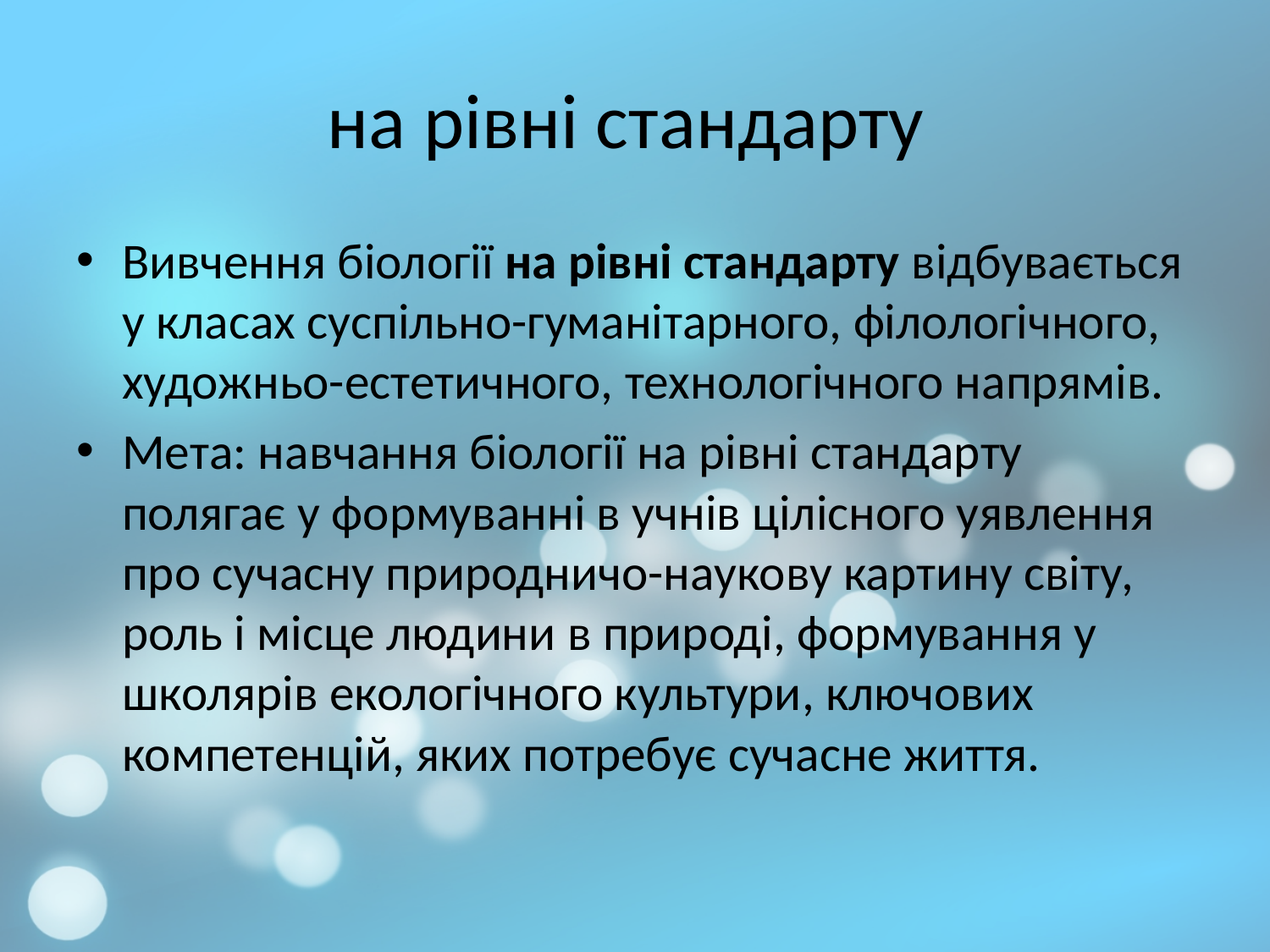

# на рівні стандарту
Вивчення біології на рівні стандарту відбувається у класах суспільно-гуманітарного, філологічного, художньо-естетичного, технологічного напрямів.
Мета: навчання біології на рівні стандарту полягає у формуванні в учнів цілісного уявлення про сучасну природничо-наукову картину світу, роль і місце людини в природі, формування у школярів екологічного культури, ключових компетенцій, яких потребує сучасне життя.